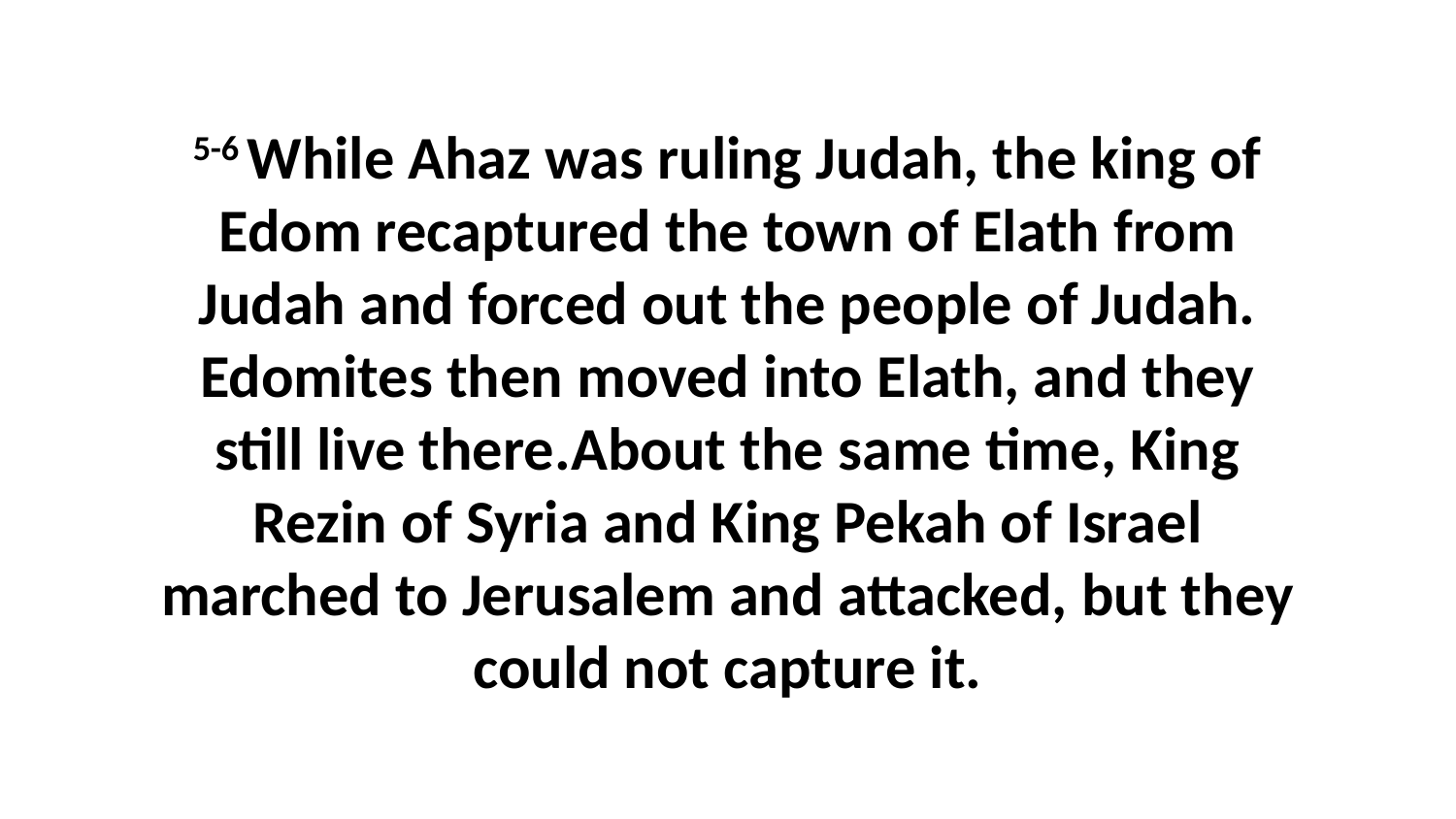

5-6 While Ahaz was ruling Judah, the king of Edom recaptured the town of Elath from Judah and forced out the people of Judah. Edomites then moved into Elath, and they still live there.About the same time, King Rezin of Syria and King Pekah of Israel marched to Jerusalem and attacked, but they could not capture it.